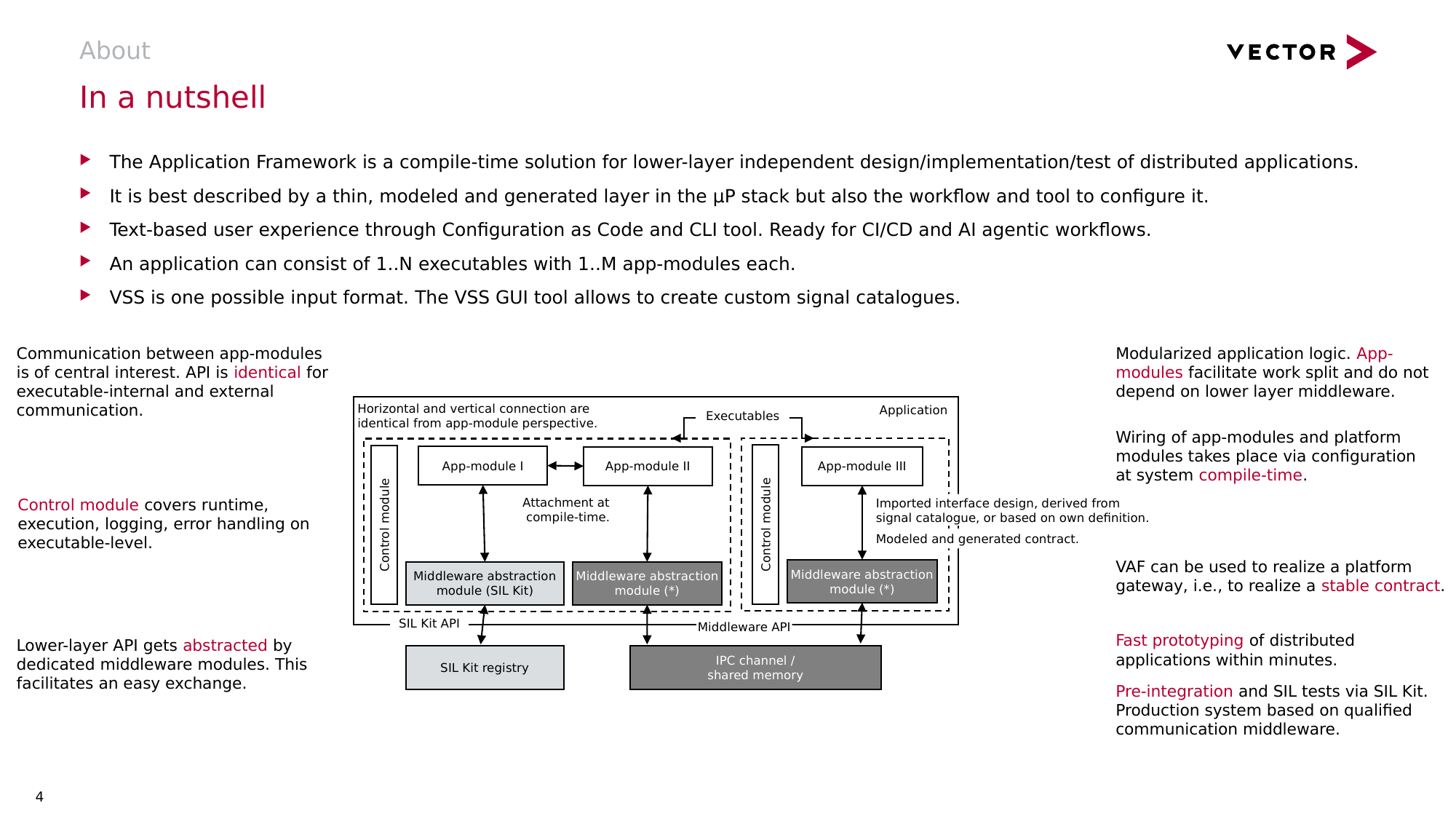

# About
In a nutshell
The Application Framework is a compile-time solution for lower-layer independent design/implementation/test of distributed applications.
It is best described by a thin, modeled and generated layer in the µP stack but also the workflow and tool to configure it.
Text-based user experience through Configuration as Code and CLI tool. Ready for CI/CD and AI agentic workflows.
An application can consist of 1..N executables with 1..M app-modules each.
VSS is one possible input format. The VSS GUI tool allows to create custom signal catalogues.
Communication between app-modules is of central interest. API is identical for executable-internal and external communication.
Modularized application logic. App-modules facilitate work split and do not depend on lower layer middleware.
Application
Horizontal and vertical connection are identical from app-module perspective.
Executables

App-module I
App-module II
App-module III
Attachment at
compile-time.
Imported interface design, derived from signal catalogue, or based on own definition.
Control module
Control module
Modeled and generated contract.
Middleware abstraction module (*)
Middleware abstraction module (SIL Kit)
Middleware abstraction module (*)
SIL Kit API
Middleware API
SIL Kit registry
IPC channel /
shared memory
Wiring of app-modules and platform modules takes place via configuration
at system compile-time.
Control module covers runtime, execution, logging, error handling on executable-level.
VAF can be used to realize a platform gateway, i.e., to realize a stable contract.
Fast prototyping of distributed applications within minutes.
Pre-integration and SIL tests via SIL Kit.
Production system based on qualified communication middleware.
Lower-layer API gets abstracted by dedicated middleware modules. This facilitates an easy exchange.